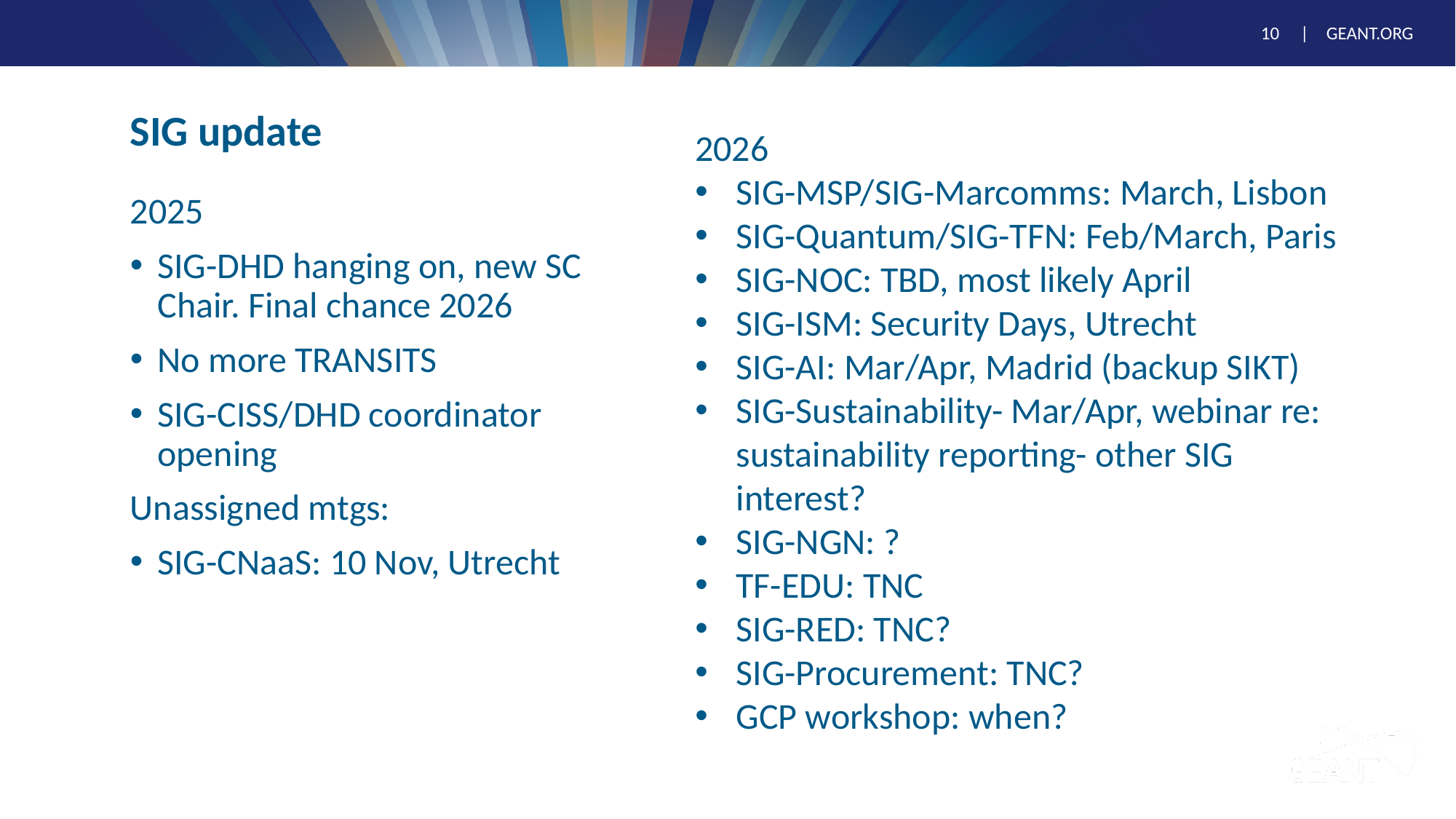

# SIG update
2026
SIG-MSP/SIG-Marcomms: March, Lisbon
SIG-Quantum/SIG-TFN: Feb/March, Paris
SIG-NOC: TBD, most likely April
SIG-ISM: Security Days, Utrecht
SIG-AI: Mar/Apr, Madrid (backup SIKT)
SIG-Sustainability- Mar/Apr, webinar re: sustainability reporting- other SIG interest?
SIG-NGN: ?
TF-EDU: TNC
SIG-RED: TNC?
SIG-Procurement: TNC?
GCP workshop: when?

2025
SIG-DHD hanging on, new SC Chair. Final chance 2026
No more TRANSITS
SIG-CISS/DHD coordinator opening
Unassigned mtgs:
SIG-CNaaS: 10 Nov, Utrecht